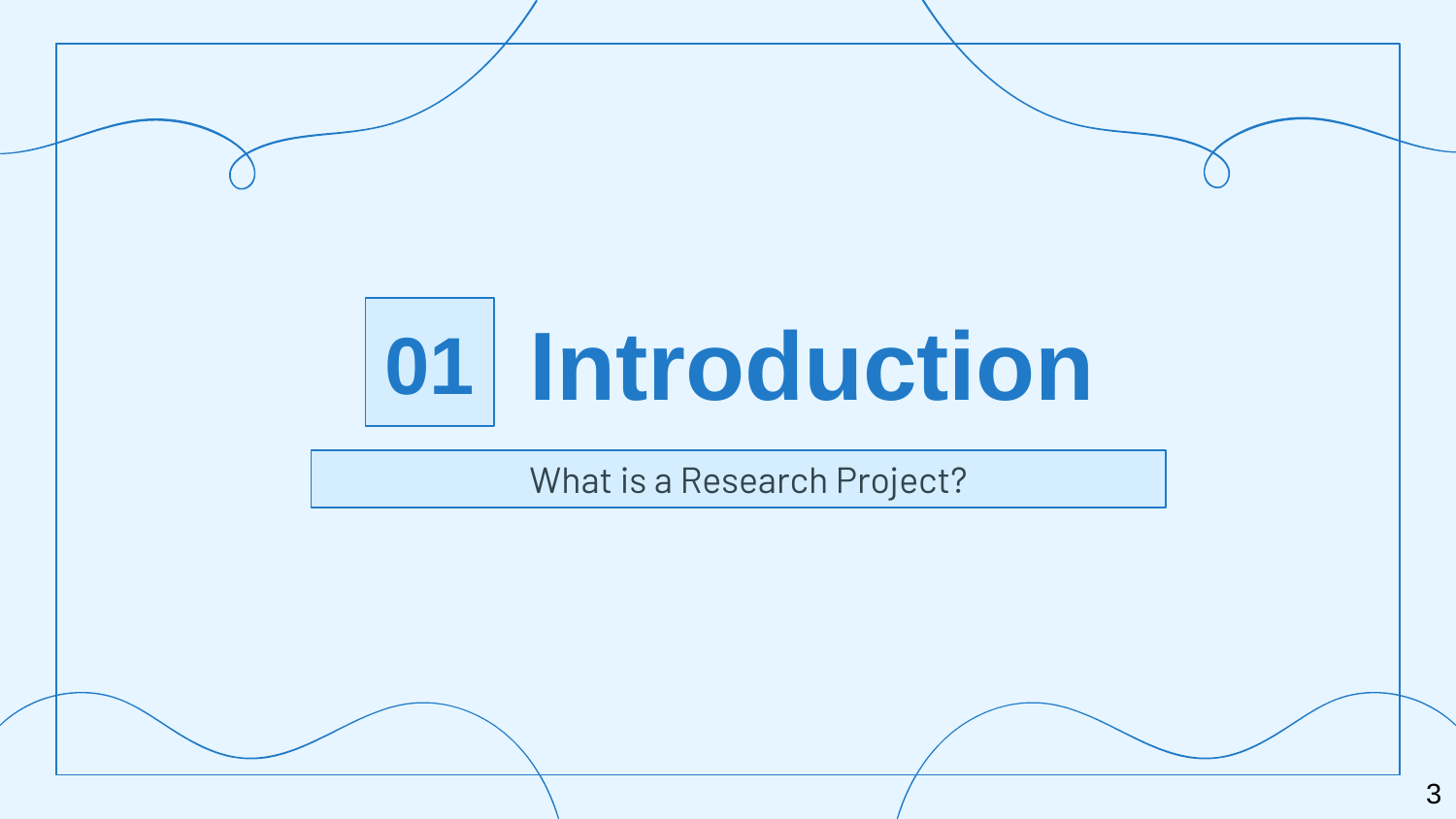

01
# Introduction
What is a Research Project?
3